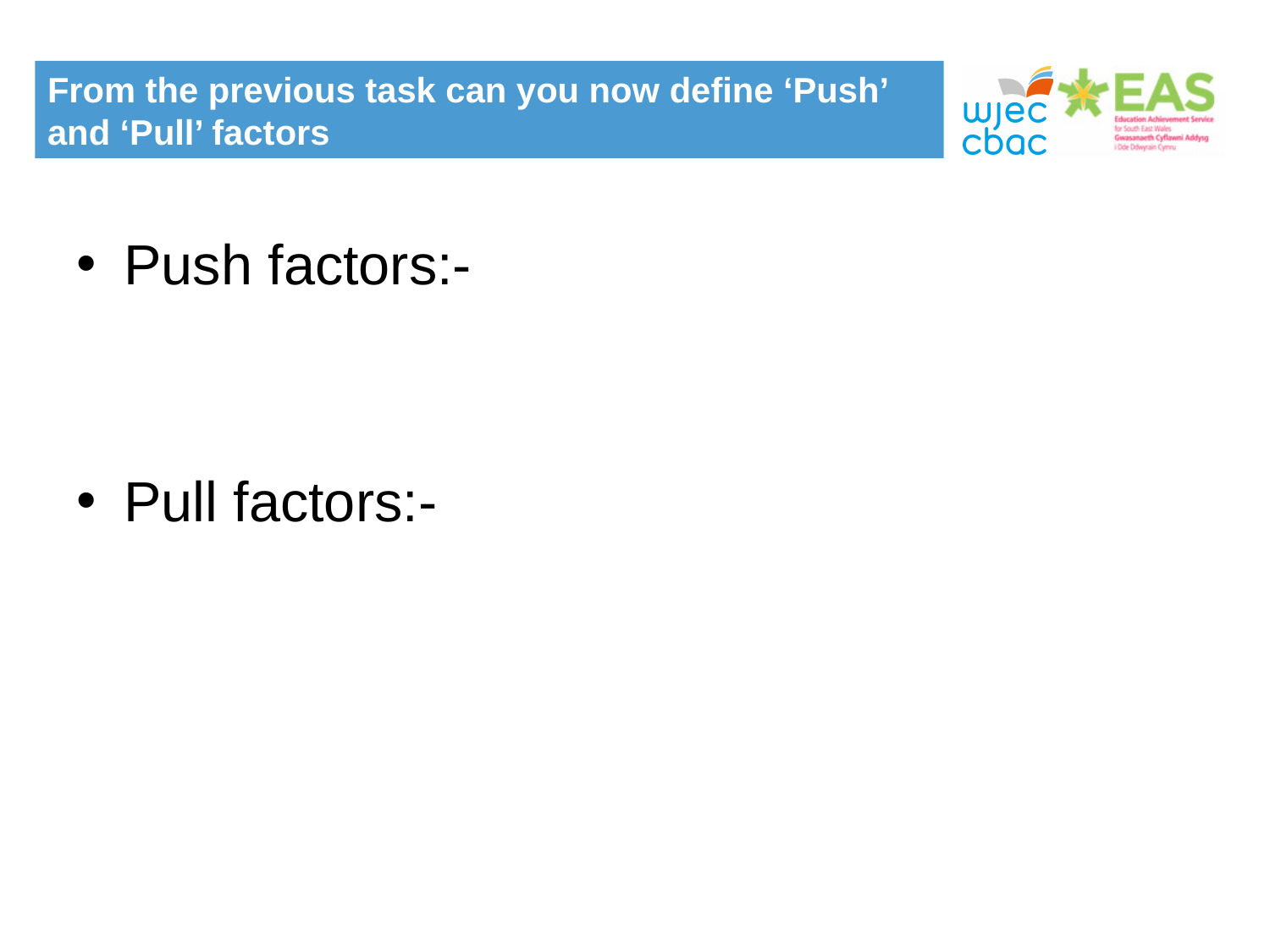

From the previous task can you now define ‘Push’ and ‘Pull’ factors
Push factors:-

Pull factors:-